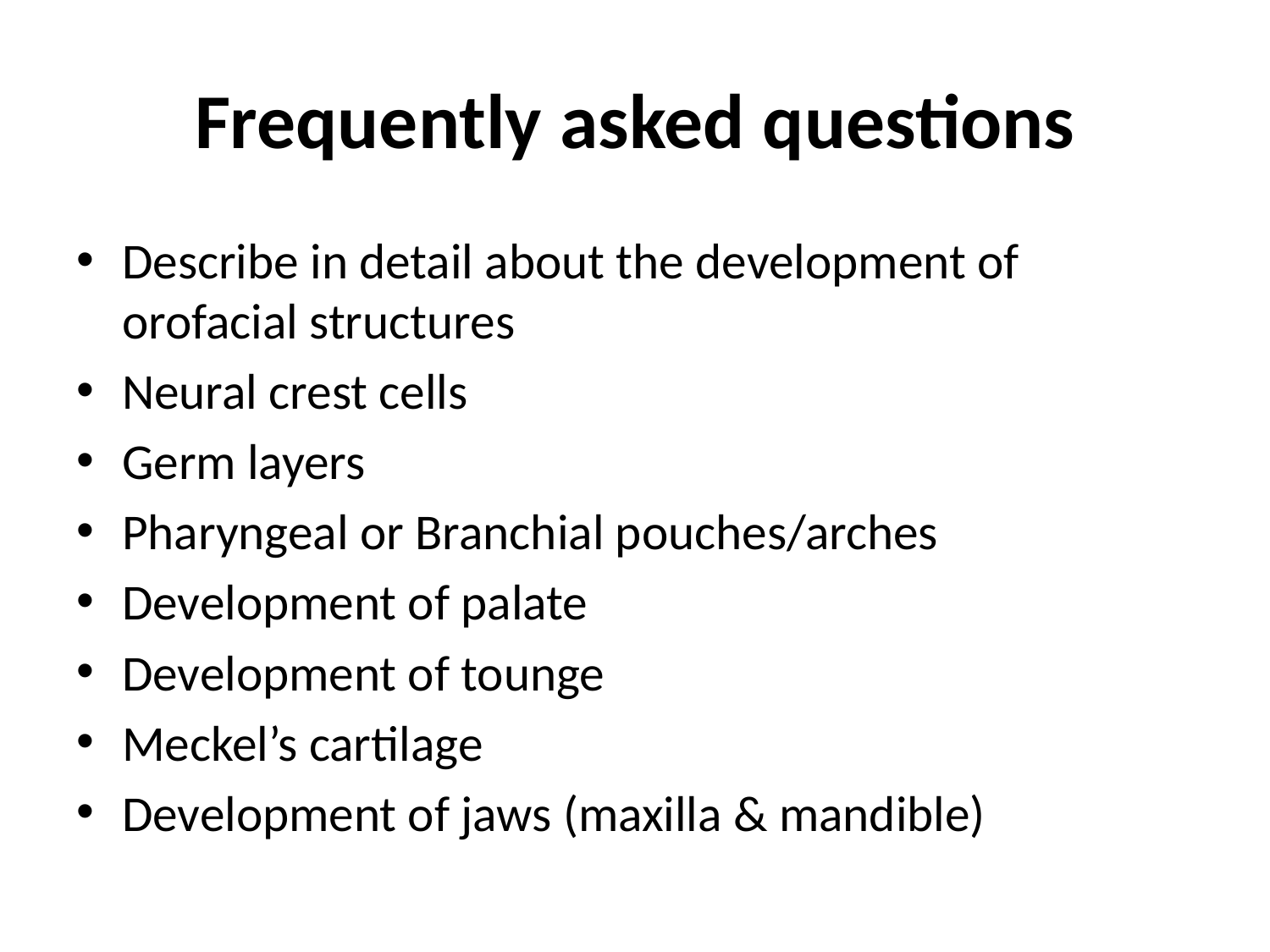

# Frequently asked questions
Describe in detail about the development of orofacial structures
Neural crest cells
Germ layers
Pharyngeal or Branchial pouches/arches
Development of palate
Development of tounge
Meckel’s cartilage
Development of jaws (maxilla & mandible)